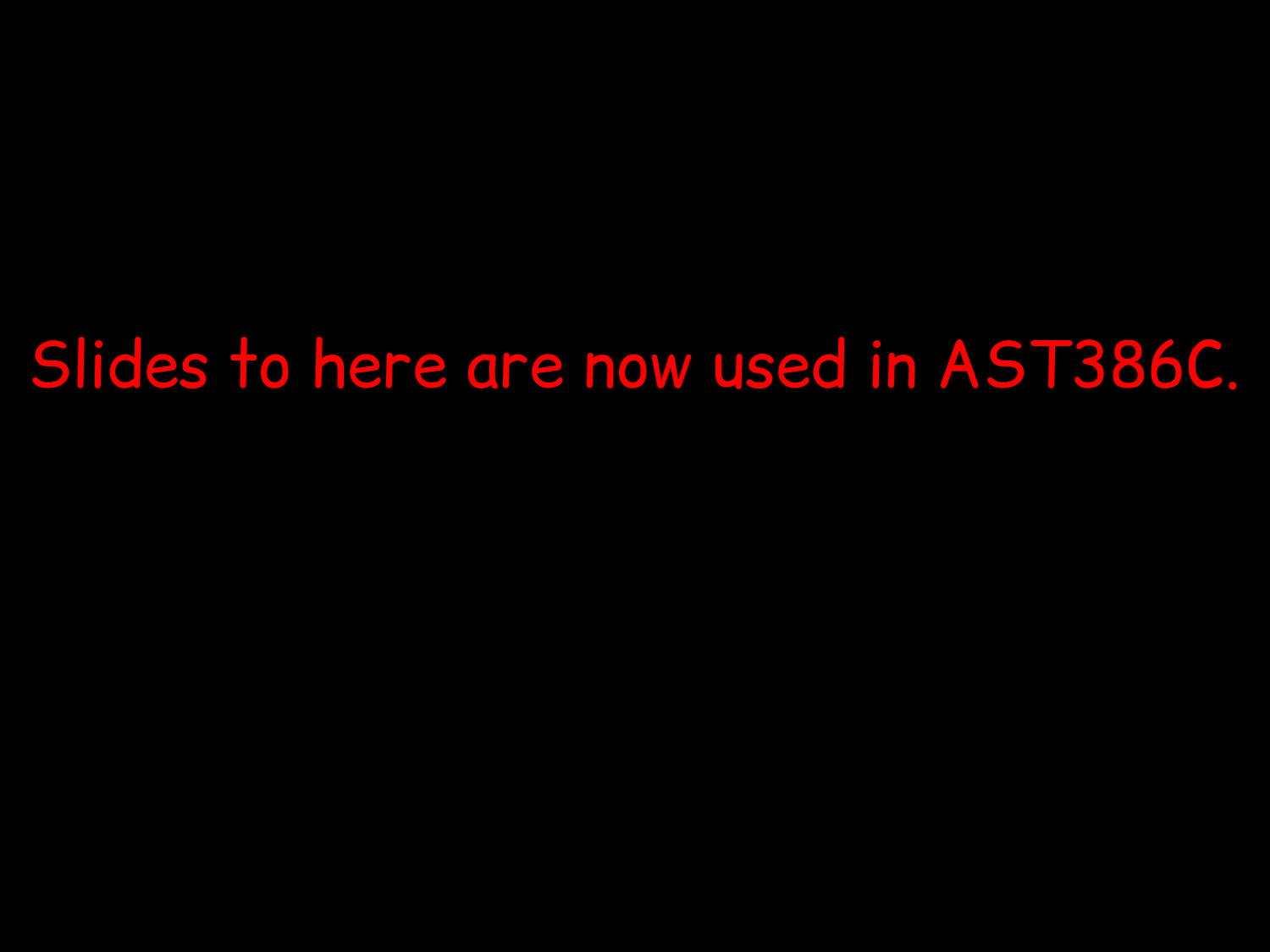

Slides to here are now used in AST386C.